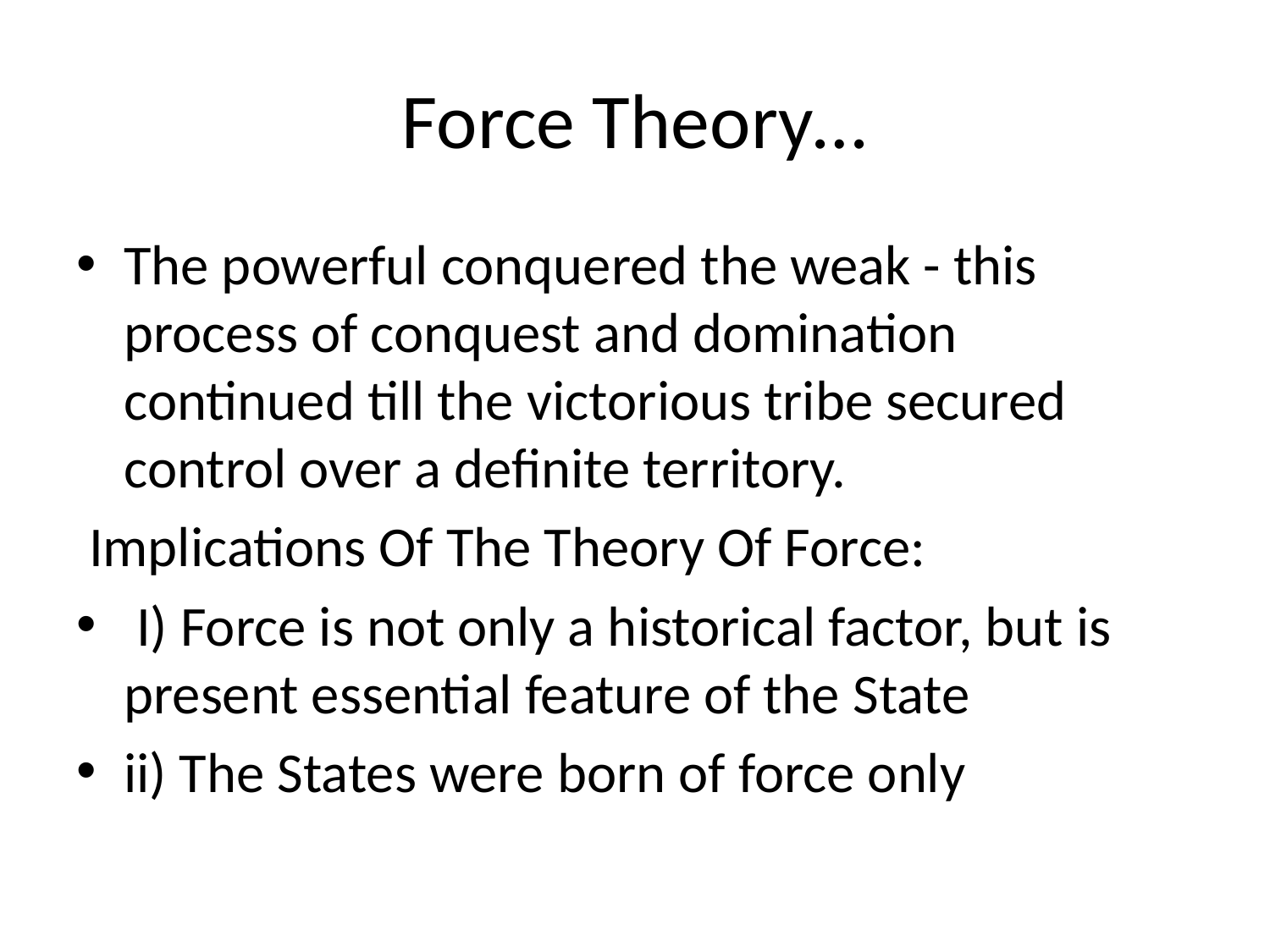

# Force Theory…
The powerful conquered the weak - this process of conquest and domination continued till the victorious tribe secured control over a definite territory.
 Implications Of The Theory Of Force:
 I) Force is not only a historical factor, but is present essential feature of the State
ii) The States were born of force only